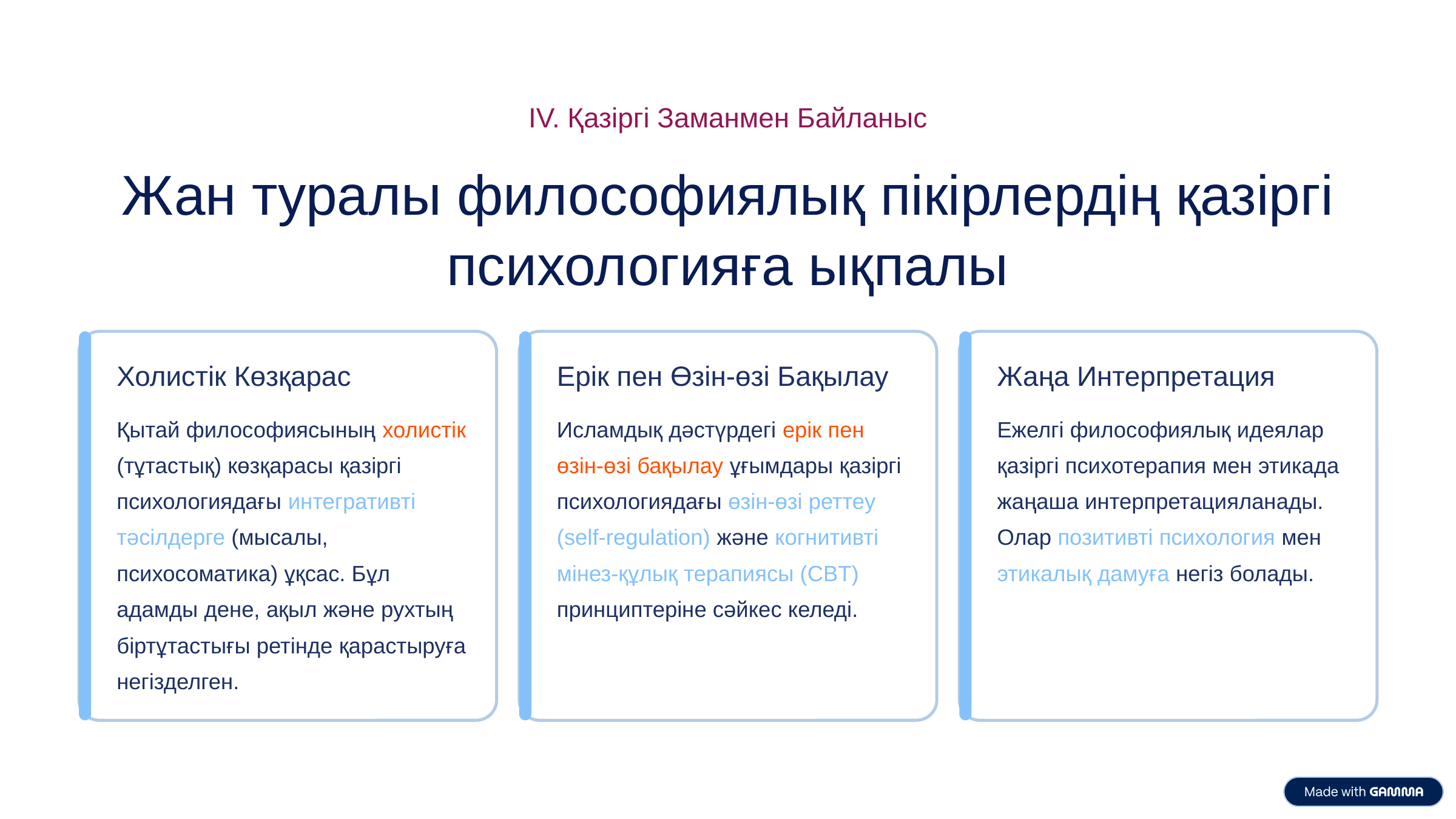

ІV. Қазіргі Заманмен Байланыс
Жан туралы философиялық пікірлердің қазіргі психологияға ықпалы

Холистік Көзқарас
Ерік пен Өзін-өзі Бақылау
Жаңа Интерпретация
Қытай философиясының холистік (тұтастық) көзқарасы қазіргі психологиядағы интегративті тәсілдерге (мысалы, психосоматика) ұқсас. Бұл адамды дене, ақыл және рухтың біртұтастығы ретінде қарастыруға негізделген.
Исламдық дәстүрдегі ерік пен өзін-өзі бақылау ұғымдары қазіргі психологиядағы өзін-өзі реттеу (self-regulation) және когнитивті мінез-құлық терапиясы (CBT) принциптеріне сәйкес келеді.
Ежелгі философиялық идеялар қазіргі психотерапия мен этикада жаңаша интерпретацияланады. Олар позитивті психология мен этикалық дамуға негіз болады.